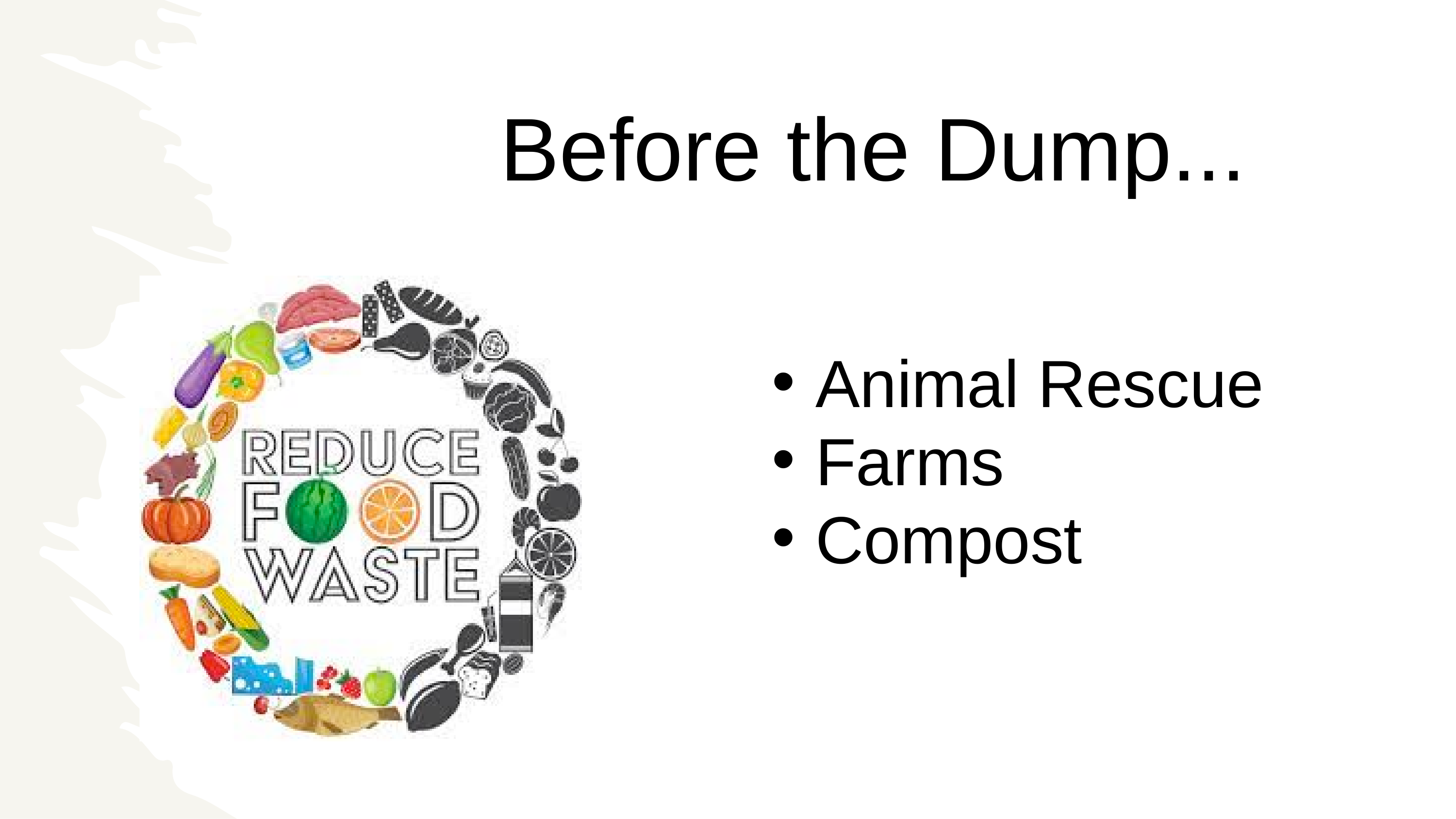

Before the Dump...

Animal Rescue
Farms
Compost